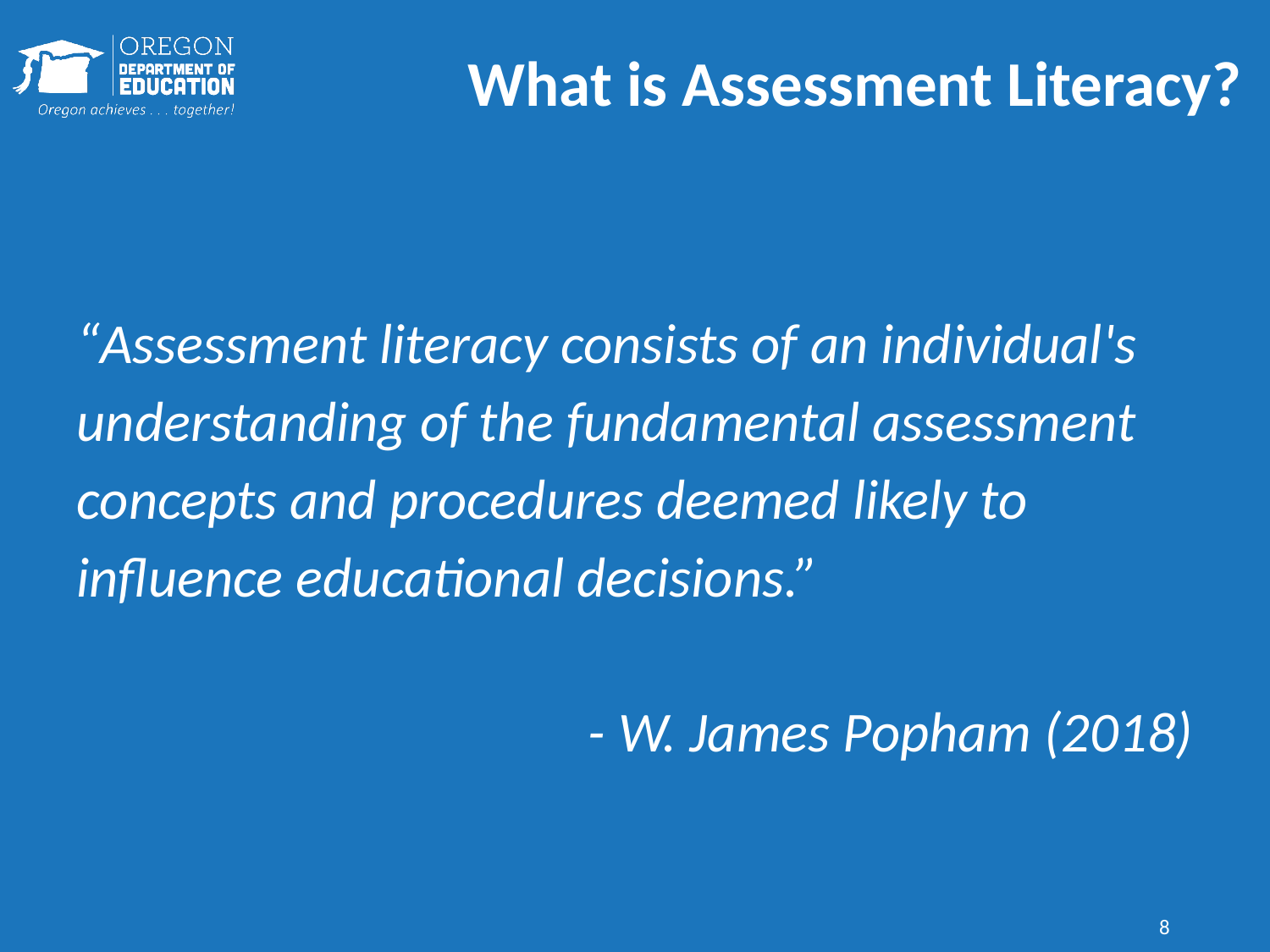

# What is Assessment Literacy?
“Assessment literacy consists of an individual's understanding of the fundamental assessment concepts and procedures deemed likely to influence educational decisions.”

- W. James Popham (2018)
8